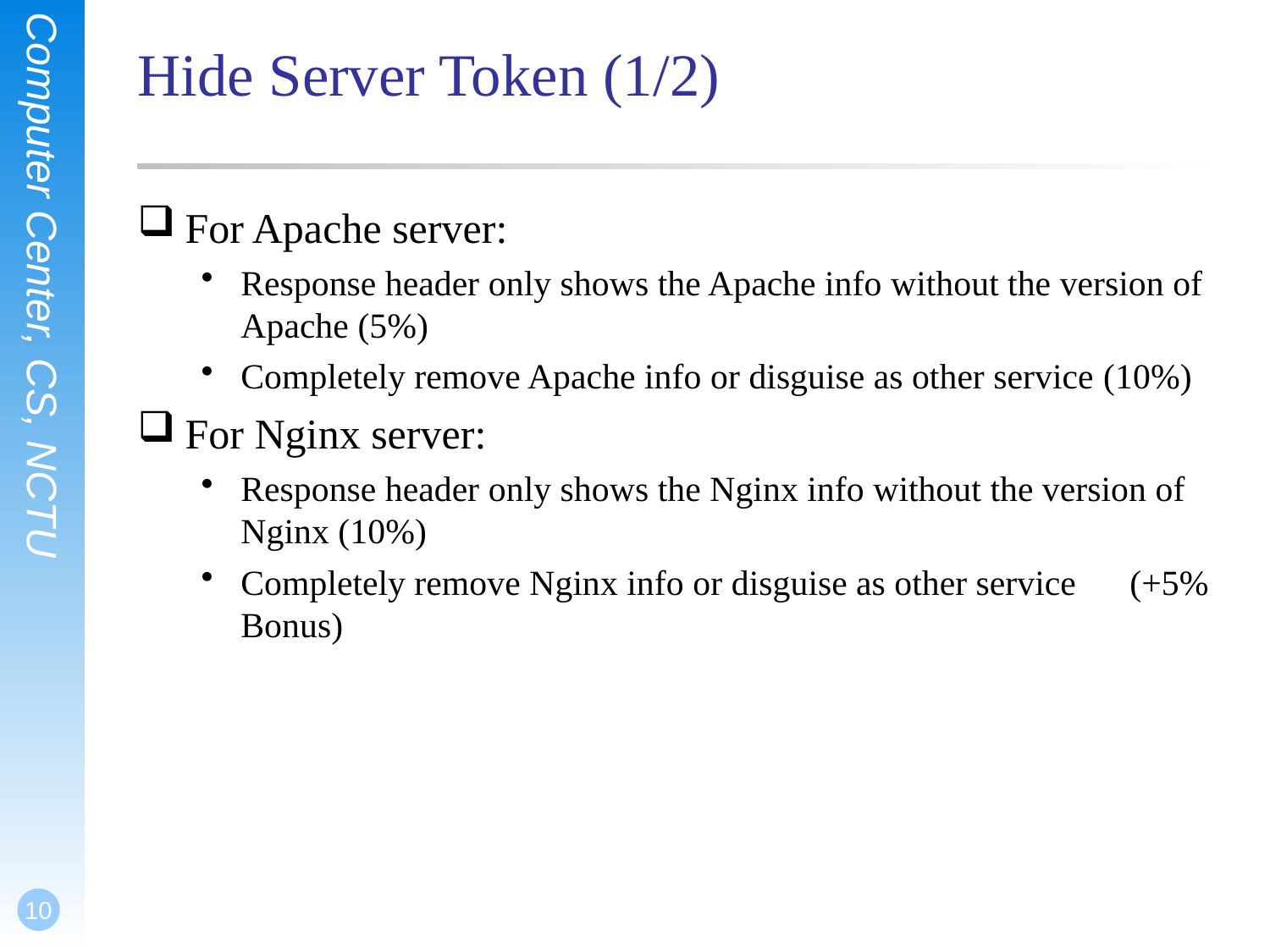

# Hide Server Token (1/2)
For Apache server:
Response header only shows the Apache info without the version of Apache (5%)
Completely remove Apache info or disguise as other service (10%)
For Nginx server:
Response header only shows the Nginx info without the version of Nginx (10%)
Completely remove Nginx info or disguise as other service 	(+5% Bonus)